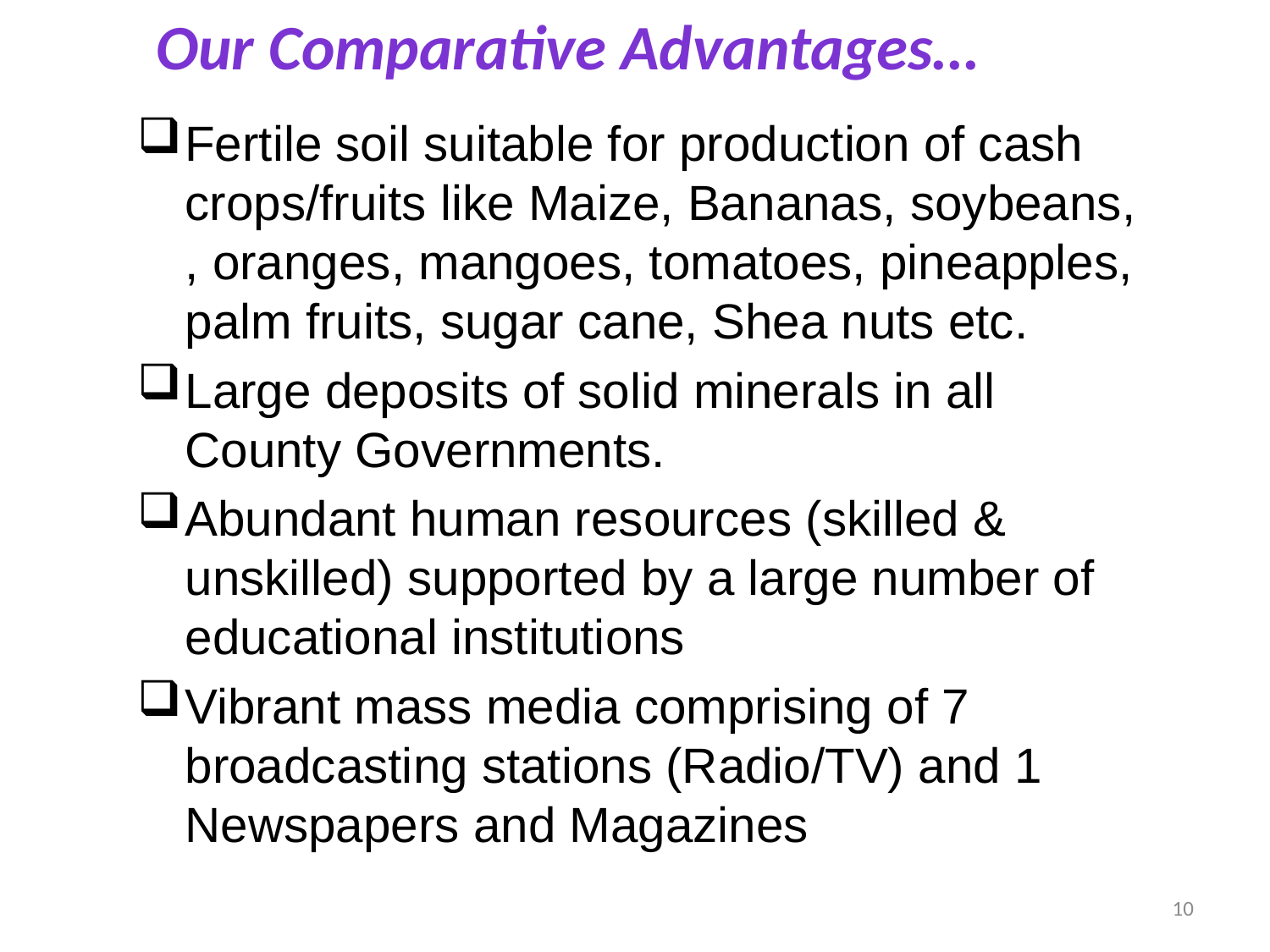

Our Comparative Advantages…
Fertile soil suitable for production of cash crops/fruits like Maize, Bananas, soybeans, , oranges, mangoes, tomatoes, pineapples, palm fruits, sugar cane, Shea nuts etc.
Large deposits of solid minerals in all County Governments.
Abundant human resources (skilled & unskilled) supported by a large number of educational institutions
Vibrant mass media comprising of 7 broadcasting stations (Radio/TV) and 1 Newspapers and Magazines

10